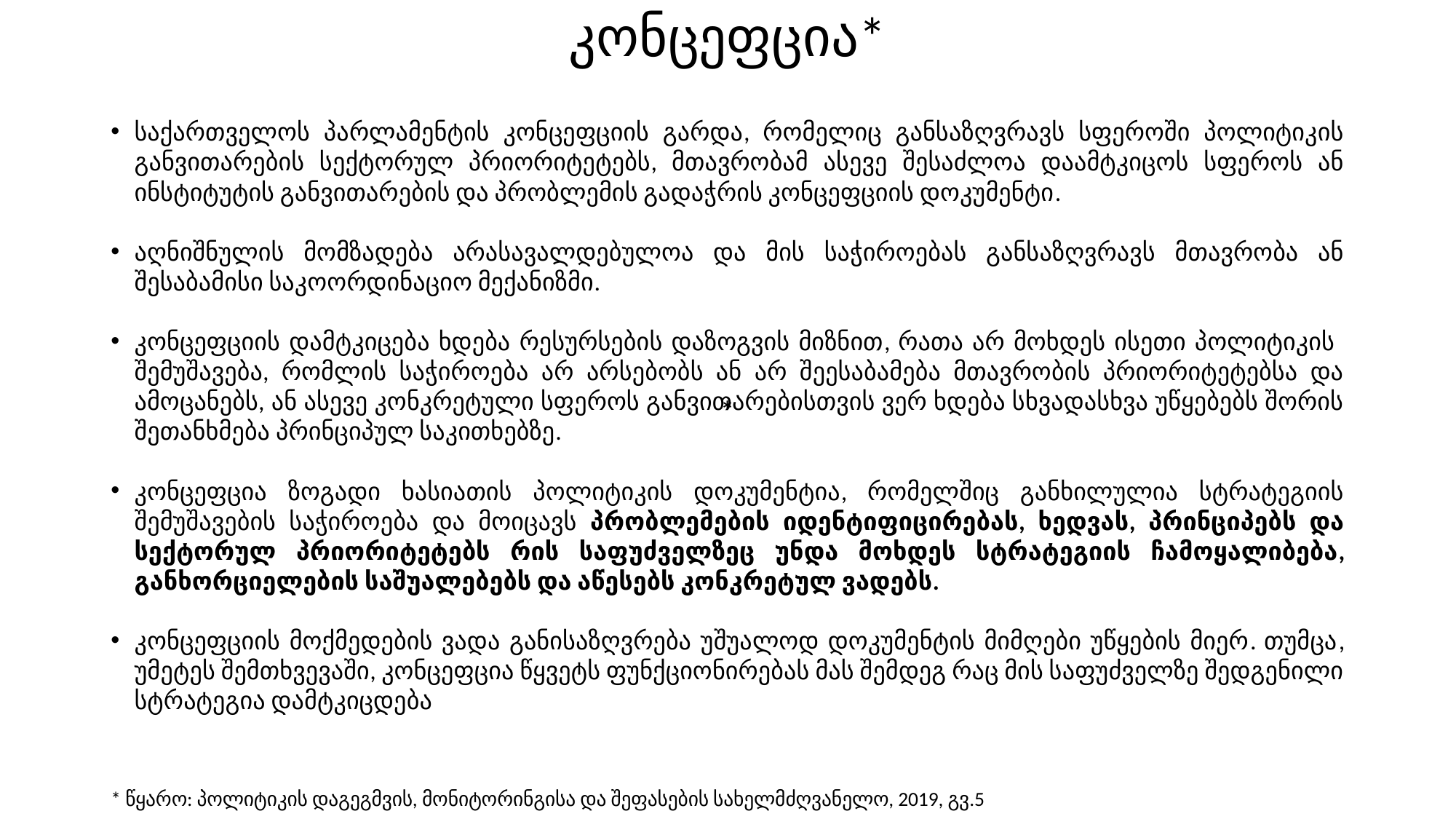

# კონცეფცია*

საქართველოს პარლამენტის კონცეფციის გარდა, რომელიც განსაზღვრავს სფეროში პოლიტიკის განვითარების სექტორულ პრიორიტეტებს, მთავრობამ ასევე შესაძლოა დაამტკიცოს სფეროს ან ინსტიტუტის განვითარების და პრობლემის გადაჭრის კონცეფციის დოკუმენტი.

აღნიშნულის მომზადება არასავალდებულოა და მის საჭიროებას განსაზღვრავს მთავრობა ან შესაბამისი საკოორდინაციო მექანიზმი.

კონცეფციის დამტკიცება ხდება რესურსების დაზოგვის მიზნით, რათა არ მოხდეს ისეთი პოლიტიკის  შემუშავება, რომლის საჭიროება არ არსებობს ან არ შეესაბამება მთავრობის პრიორიტეტებსა და ამოცანებს, ან ასევე კონკრეტული სფეროს განვითარებისთვის ვერ ხდება სხვადასხვა უწყებებს შორის შეთანხმება პრინციპულ საკითხებზე.

კონცეფცია ზოგადი ხასიათის პოლიტიკის დოკუმენტია, რომელშიც განხილულია სტრატეგიის შემუშავების საჭიროება და მოიცავს პრობლემების იდენტიფიცირებას, ხედვას, პრინციპებს და სექტორულ პრიორიტეტებს რის საფუძველზეც უნდა მოხდეს სტრატეგიის ჩამოყალიბება, განხორციელების საშუალებებს და აწესებს კონკრეტულ ვადებს.

კონცეფციის მოქმედების ვადა განისაზღვრება უშუალოდ დოკუმენტის მიმღები უწყების მიერ. თუმცა, უმეტეს შემთხვევაში, კონცეფცია წყვეტს ფუნქციონირებას მას შემდეგ რაც მის საფუძველზე შედგენილი სტრატეგია დამტკიცდება

* წყარო: პოლიტიკის დაგეგმვის, მონიტორინგისა და შეფასების სახელმძღვანელო, 2019, გვ.5
*
*